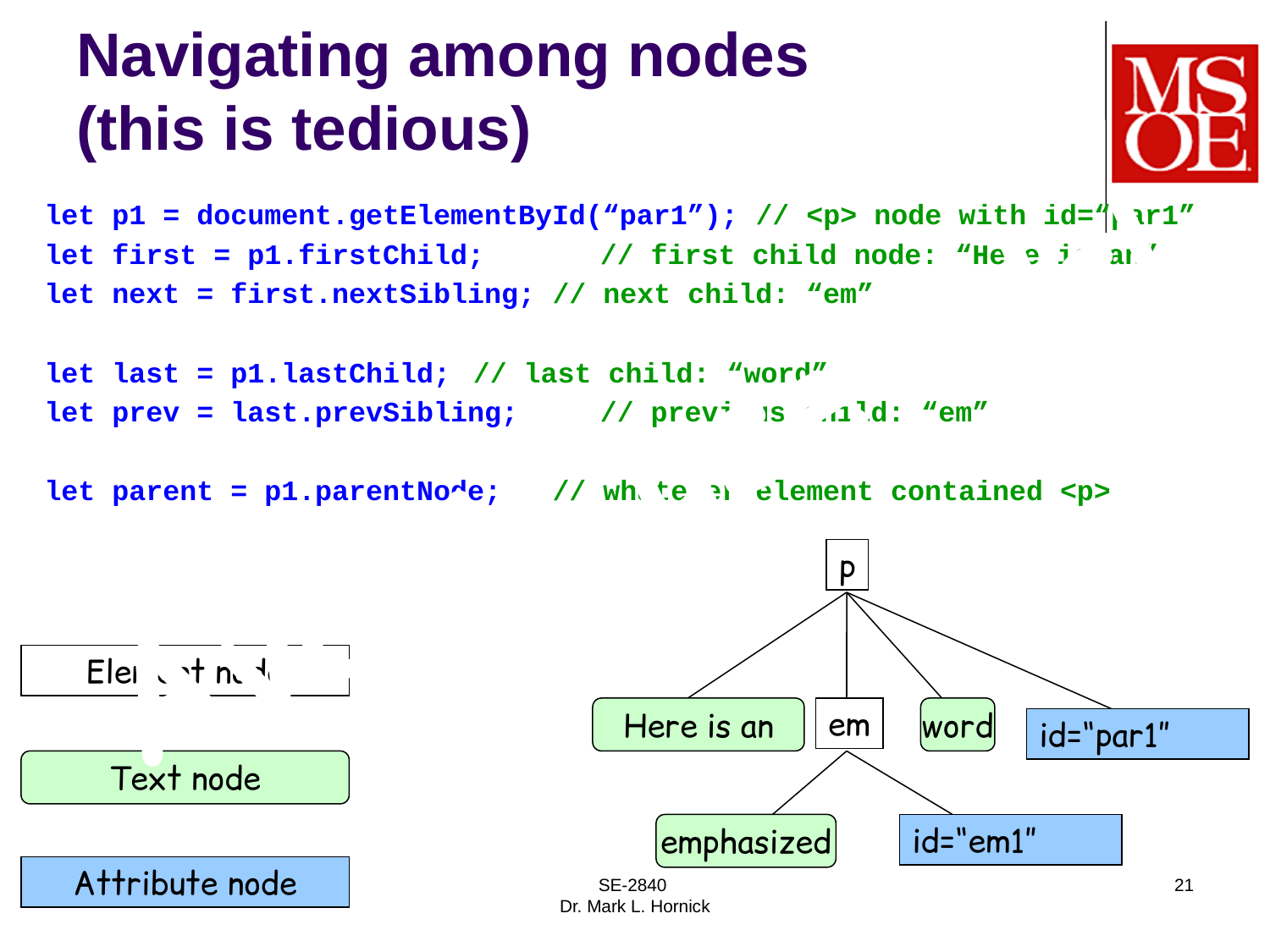

# Navigating among nodes (this is tedious)
let p1 = document.getElementById(“par1”); // <p> node with id=“par1”
let first = p1.firstChild; 	// first child node: “Here is an”
let next = first.nextSibling; // next child: “em”

let last = p1.lastChild; 	// last child: “word”
let prev = last.prevSibling; 	// previous child: “em”

let parent = p1.parentNode;   // whatever element contained <p>

Avoid; use ids!
p

Element node
Here is an
em
word
id=“par1”
Text node

emphasized
id=“em1”
Attribute node
SE-2840
Dr. Mark L. Hornick
21